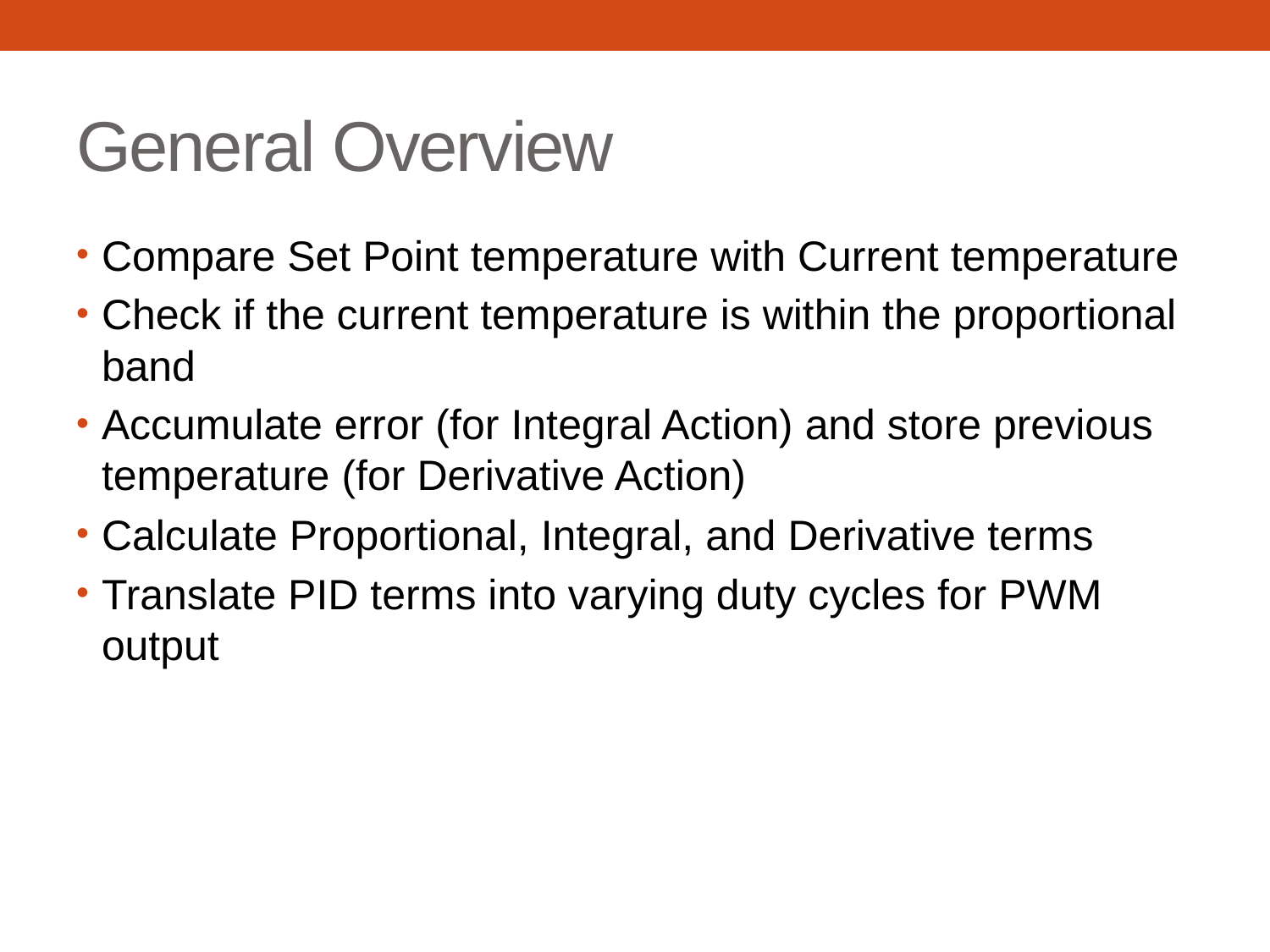

# General Overview
Compare Set Point temperature with Current temperature
Check if the current temperature is within the proportional band
Accumulate error (for Integral Action) and store previous temperature (for Derivative Action)
Calculate Proportional, Integral, and Derivative terms
Translate PID terms into varying duty cycles for PWM output